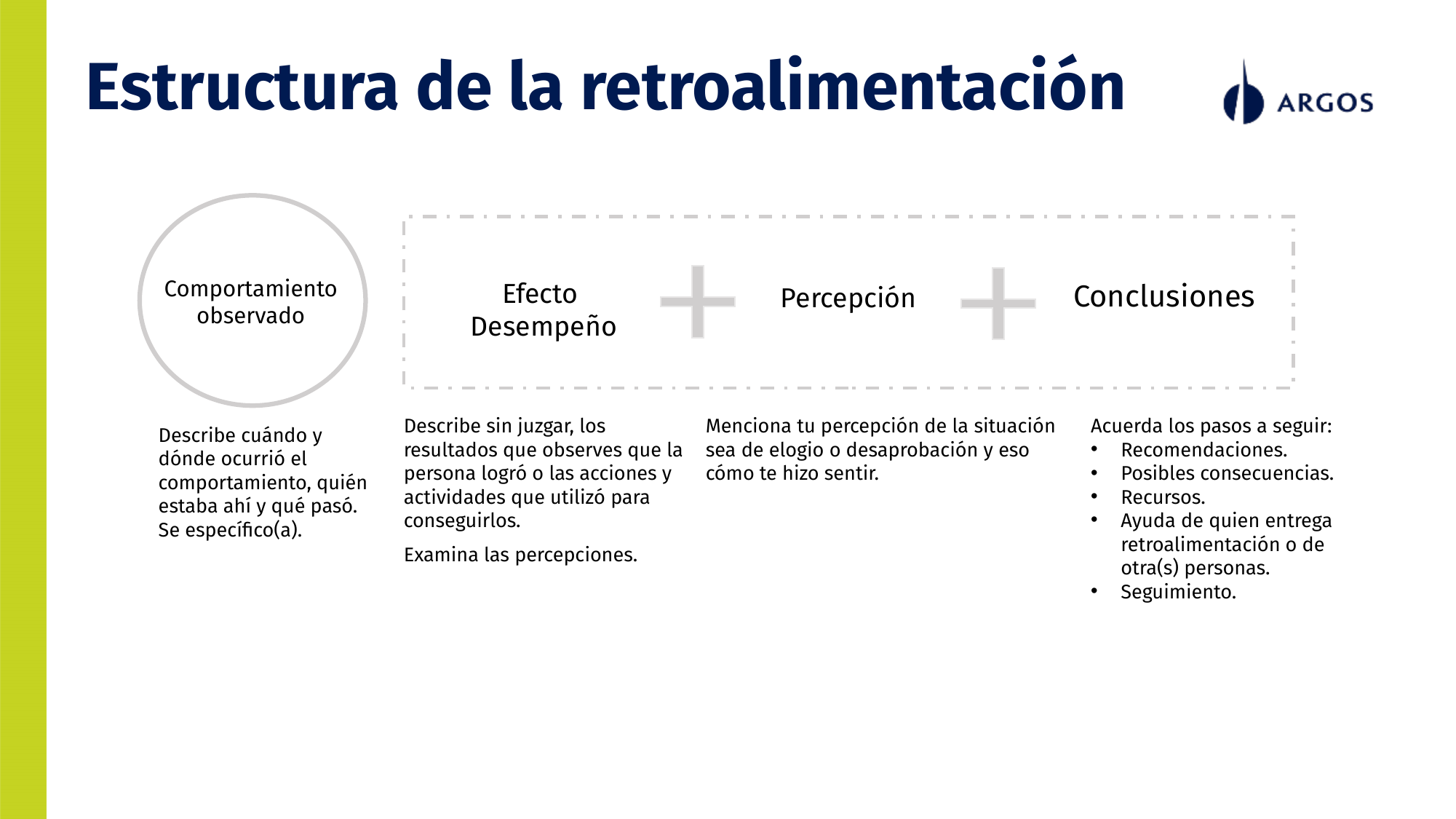

# Estructura de la retroalimentación

Efecto
Desempeño
Conclusiones
Percepción
Comportamiento
observado
Describe sin juzgar, los resultados que observes que la persona logró o las acciones y actividades que utilizó para conseguirlos.
Examina las percepciones.
Acuerda los pasos a seguir:
Recomendaciones.
Posibles consecuencias.
Recursos.
Ayuda de quien entrega retroalimentación o de otra(s) personas.
Seguimiento.

Menciona tu percepción de la situación sea de elogio o desaprobación y eso cómo te hizo sentir.
Describe cuándo y dónde ocurrió el comportamiento, quién estaba ahí y qué pasó. Se específico(a).